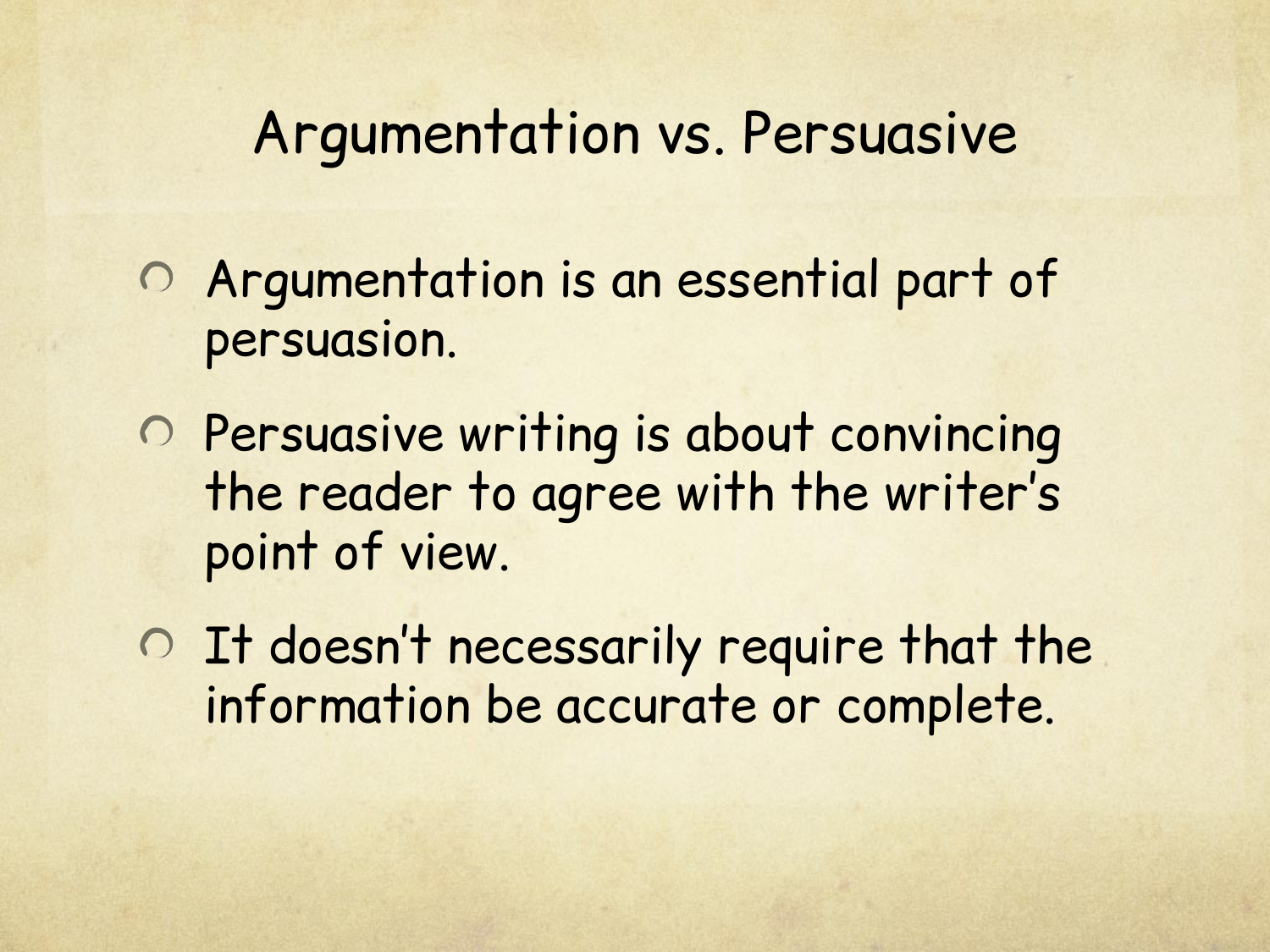

# Argumentation vs. Persuasive
Argumentation is an essential part of persuasion.
Persuasive writing is about convincing the reader to agree with the writer’s point of view.
It doesn’t necessarily require that the information be accurate or complete.